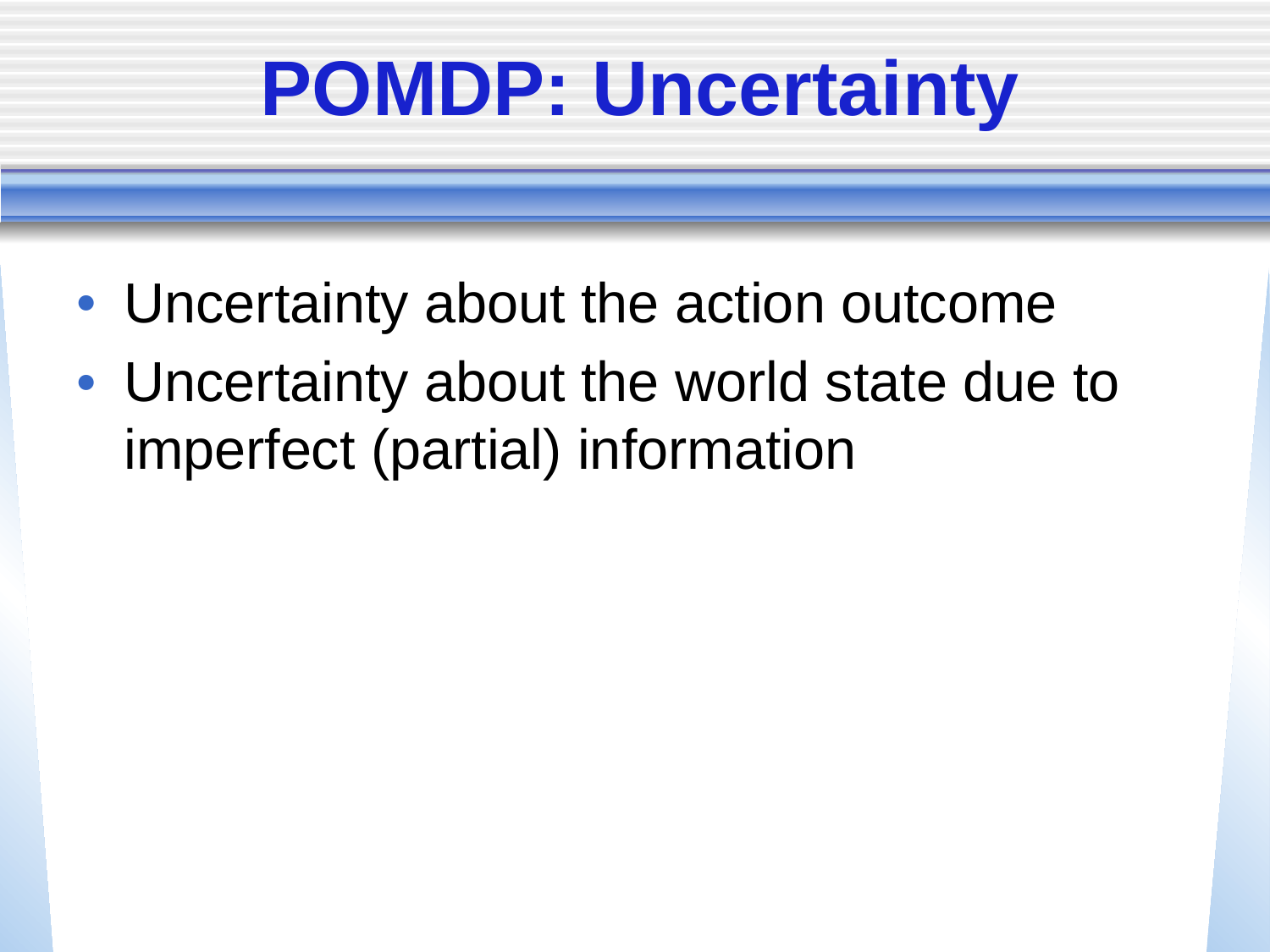

# POMDP: Uncertainty
Uncertainty about the action outcome
Uncertainty about the world state due to imperfect (partial) information